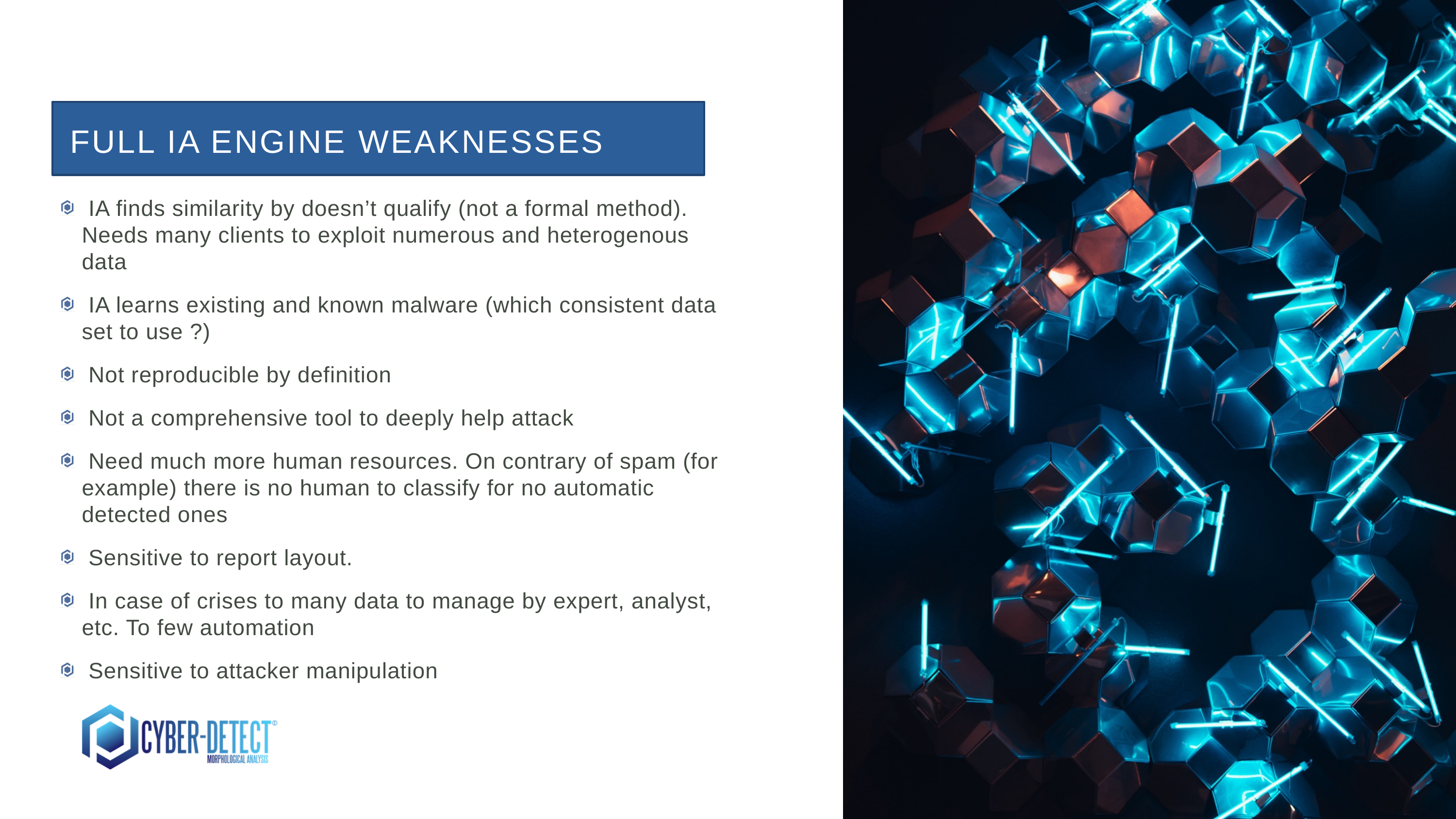

FULL IA ENGINE WEAKNESSES

 IA finds similarity by doesn’t qualify (not a formal method). Needs many clients to exploit numerous and heterogenous data
 IA learns existing and known malware (which consistent data set to use ?)
 Not reproducible by definition
 Not a comprehensive tool to deeply help attack
 Need much more human resources. On contrary of spam (for example) there is no human to classify for no automatic detected ones
 Sensitive to report layout.
 In case of crises to many data to manage by expert, analyst, etc. To few automation
 Sensitive to attacker manipulation